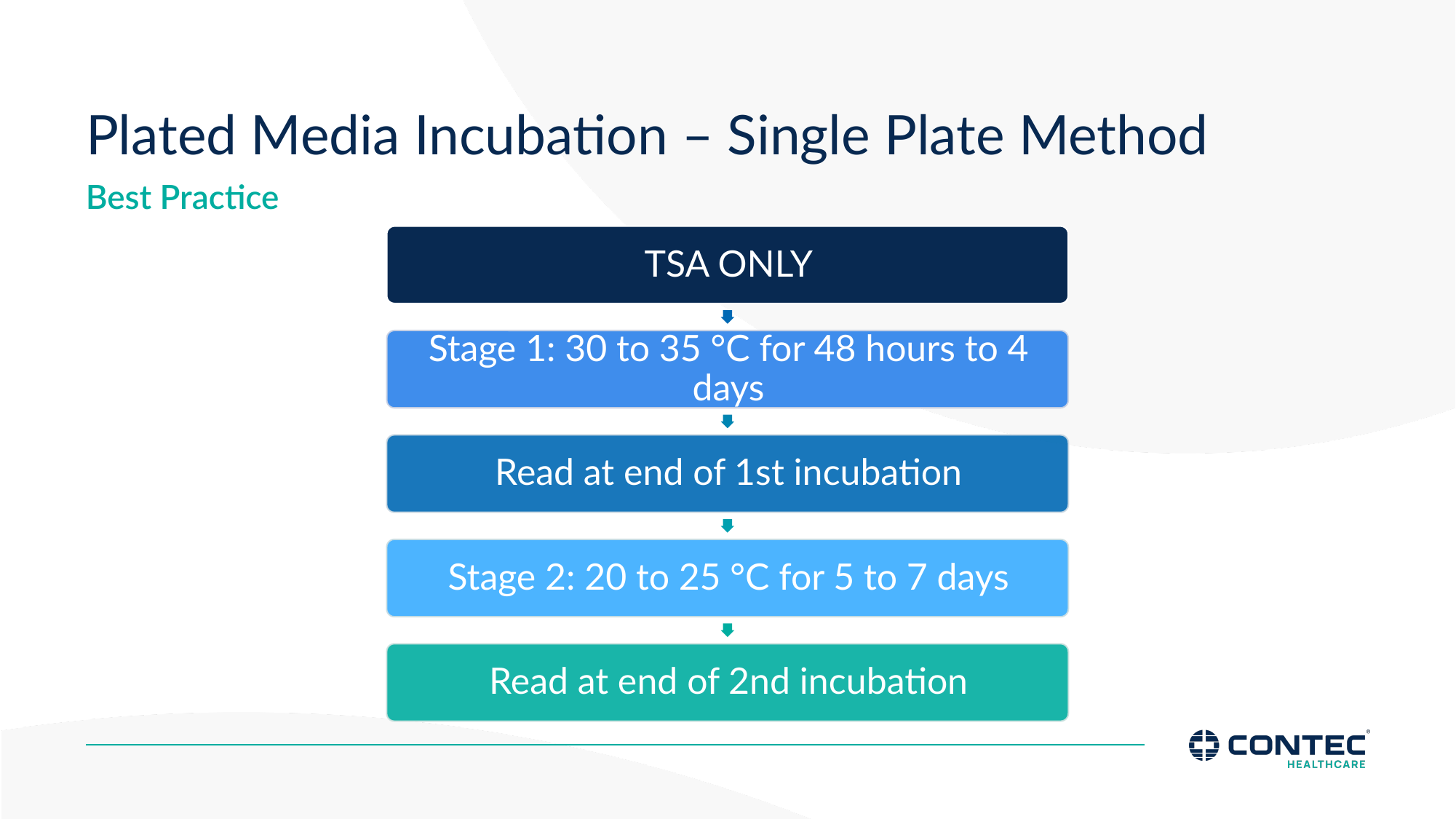

# Plated Media Incubation – Single Plate Method
Best Practice
TSA ONLY
Stage 1: 30 to 35 °C for 48 hours to 4 days
Read at end of 1st incubation
Stage 2: 20 to 25 °C for 5 to 7 days
Read at end of 2nd incubation